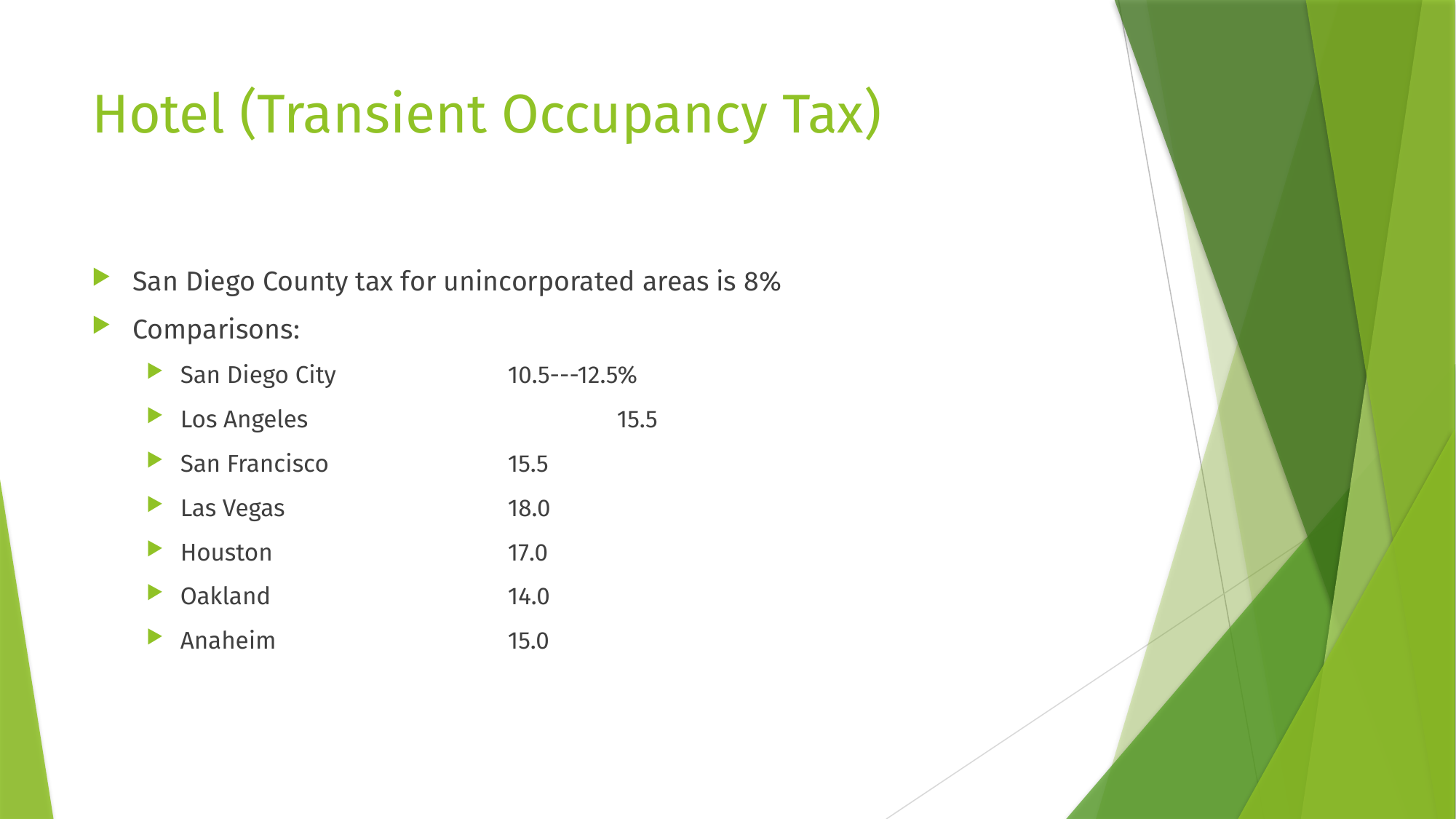

# Hotel (Transient Occupancy Tax)
San Diego County tax for unincorporated areas is 8%
Comparisons:
San Diego City		10.5---12.5%
Los Angeles			15.5
San Francisco		15.5
Las Vegas			18.0
Houston			17.0
Oakland			14.0
Anaheim			15.0